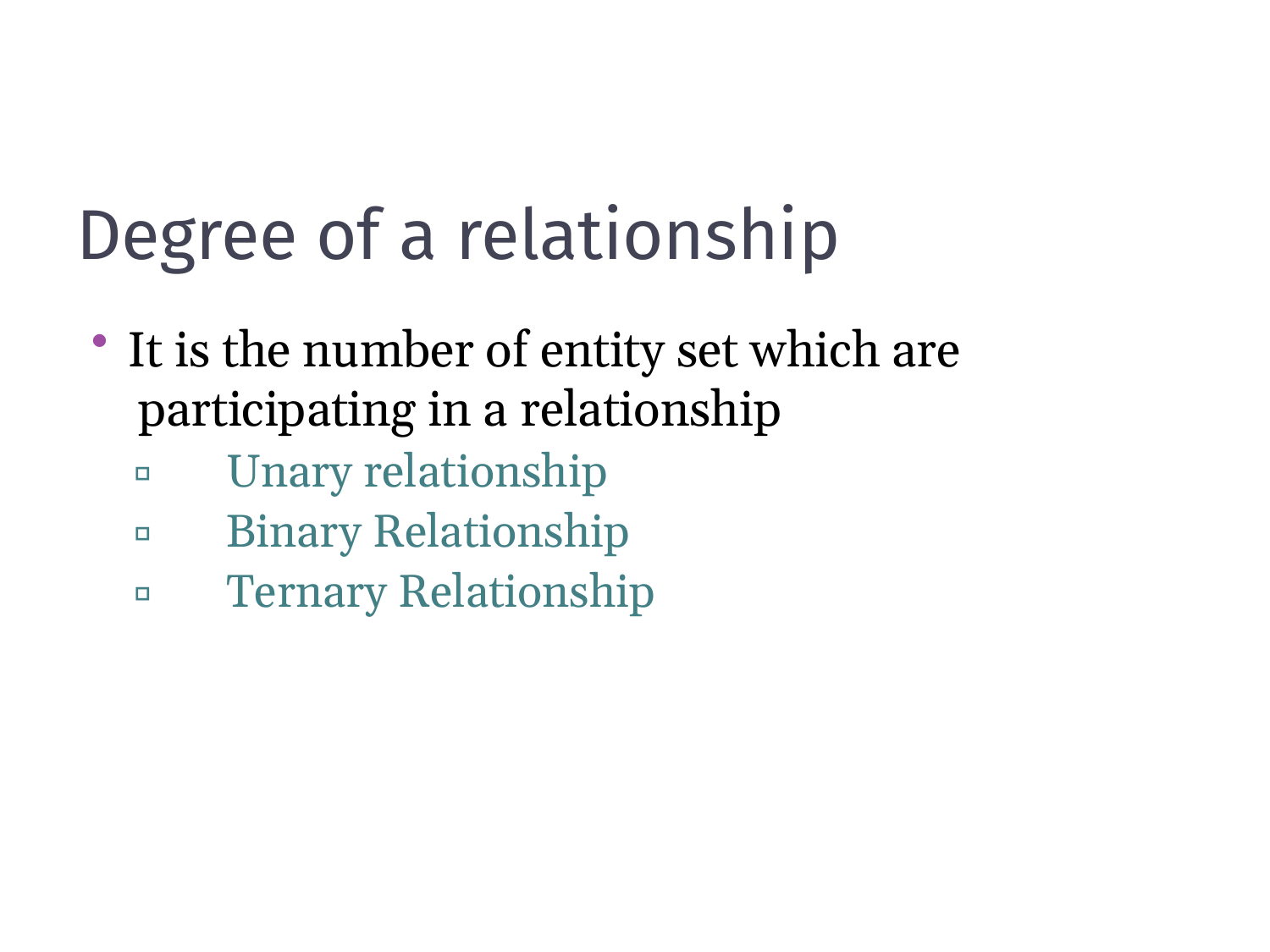

84
Degree of a relationship
It is the number of entity set which are  participating in a relationship
▫	Unary relationship
▫	Binary Relationship
▫	Ternary Relationship